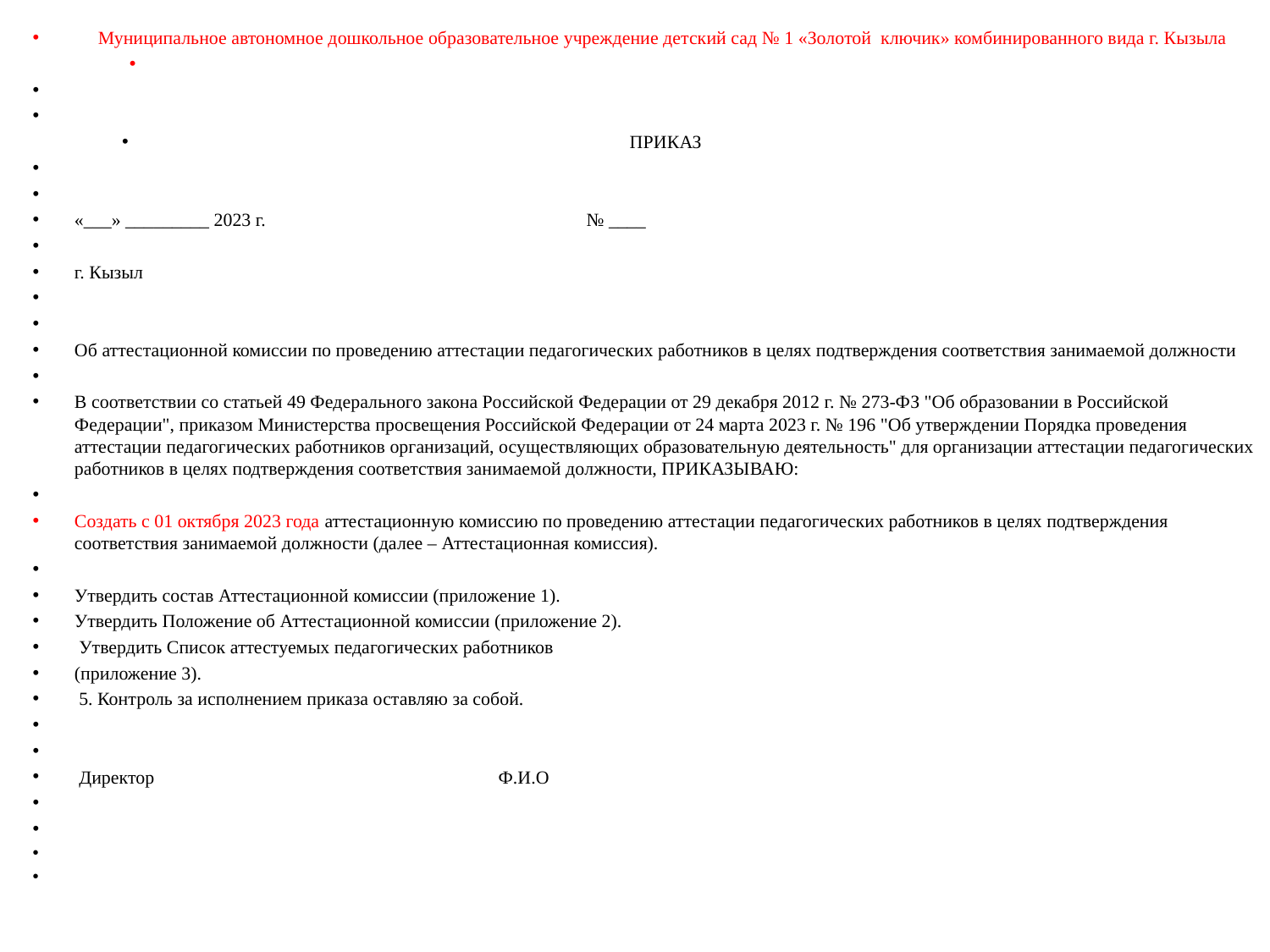

Муниципальное автономное дошкольное образовательное учреждение детский сад № 1 «Золотой  ключик» комбинированного вида г. Кызыла

ПРИКАЗ

«___» _________ 2023 г.                                                                     № ____

г. Кызыл

Об аттестационной комиссии по проведению аттестации педагогических работников в целях подтверждения соответствия занимаемой должности

В соответствии со статьей 49 Федерального закона Российской Федерации от 29 декабря 2012 г. № 273-ФЗ "Об образовании в Российской Федерации", приказом Министерства просвещения Российской Федерации от 24 марта 2023 г. № 196 "Об утверждении Порядка проведения аттестации педагогических работников организаций, осуществляющих образовательную деятельность" для организации аттестации педагогических работников в целях подтверждения соответствия занимаемой должности, ПРИКАЗЫВАЮ:

Создать с 01 октября 2023 года аттестационную комиссию по проведению аттестации педагогических работников в целях подтверждения соответствия занимаемой должности (далее – Аттестационная комиссия).

Утвердить состав Аттестационной комиссии (приложение 1).
Утвердить Положение об Аттестационной комиссии (приложение 2).
 Утвердить Список аттестуемых педагогических работников
(приложение 3).
 5. Контроль за исполнением приказа оставляю за собой.

 Директор                                                                          Ф.И.О